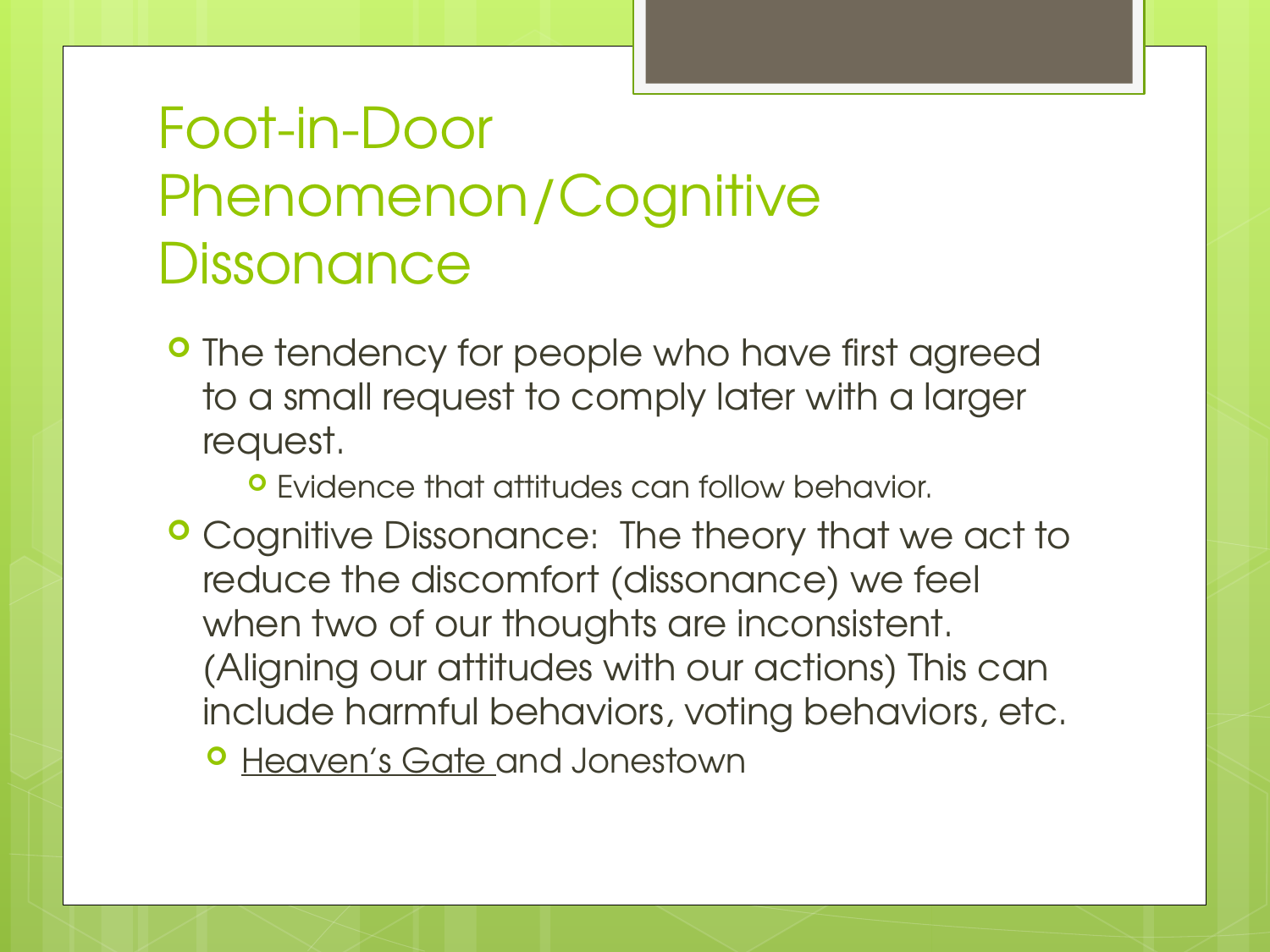

# Foot-in-Door Phenomenon/Cognitive Dissonance
The tendency for people who have first agreed to a small request to comply later with a larger request.
Evidence that attitudes can follow behavior.
Cognitive Dissonance:  The theory that we act to reduce the discomfort (dissonance) we feel when two of our thoughts are inconsistent. (Aligning our attitudes with our actions) This can include harmful behaviors, voting behaviors, etc.
Heaven’s Gate and Jonestown